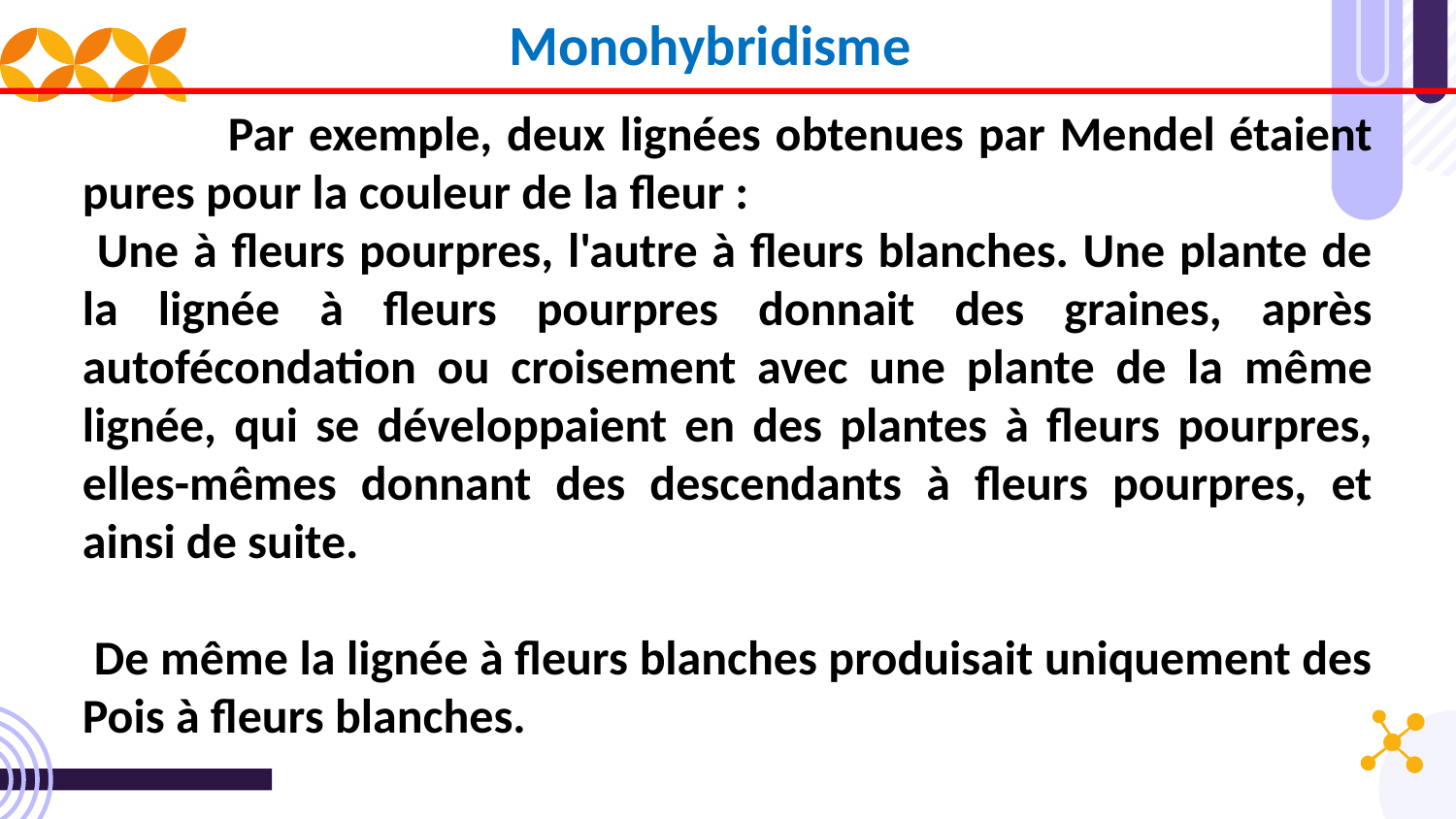

Monohybridisme

	Par exemple, deux lignées obtenues par Mendel étaient pures pour la couleur de la fleur :
­ Une à fleurs pourpres, l'autre à fleurs blanches. Une plante de la lignée à fleurs pourpres donnait des graines, après autofécondation ou croisement avec une plante de la même lignée, qui se développaient en des plantes à fleurs pourpres, elles-mêmes donnant des descendants à fleurs pourpres, et ainsi de suite.

­ De même la lignée à fleurs blanches produisait uniquement des Pois à fleurs blanches.